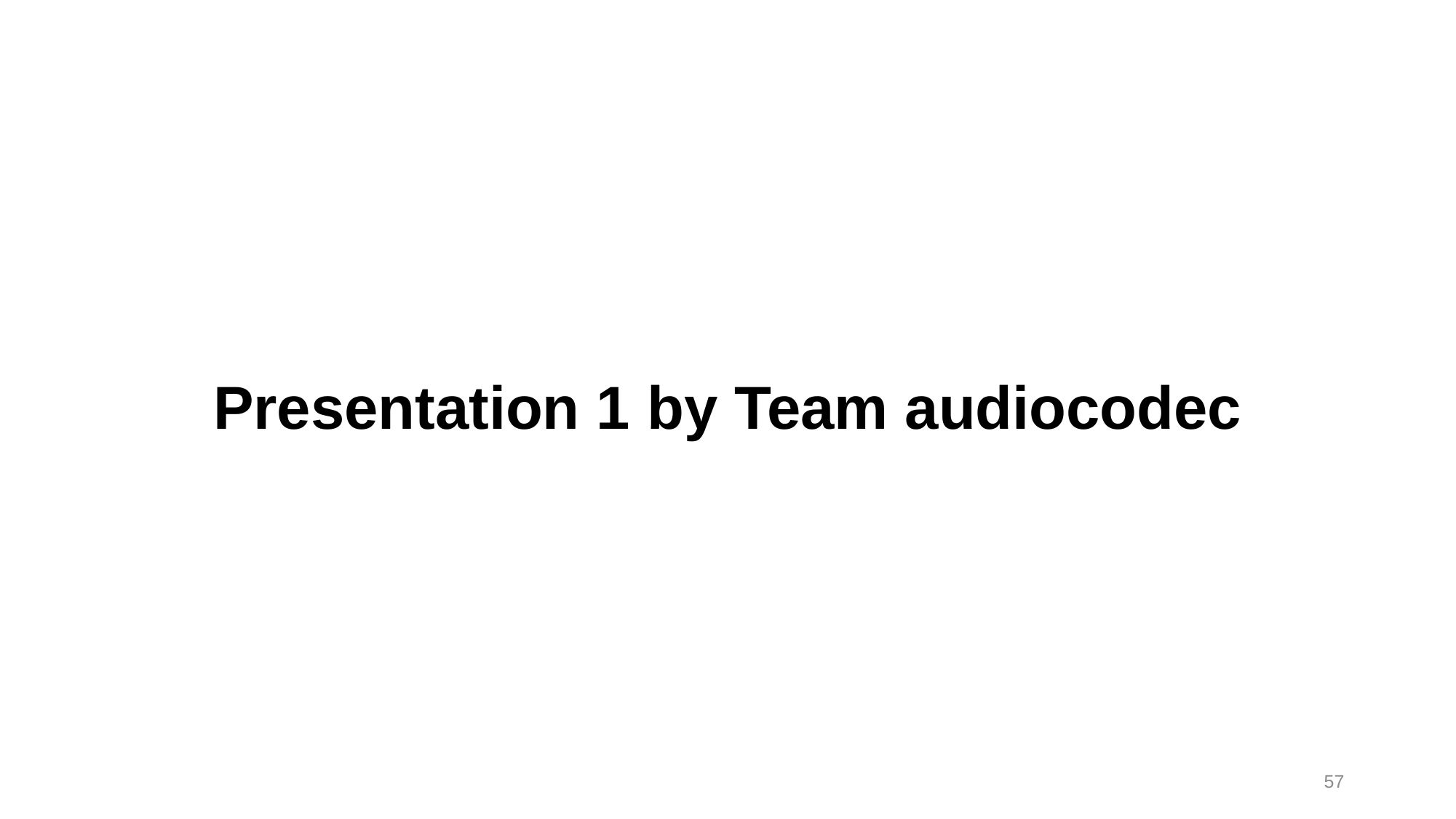

# Presentation 1 by Team audiocodec
57